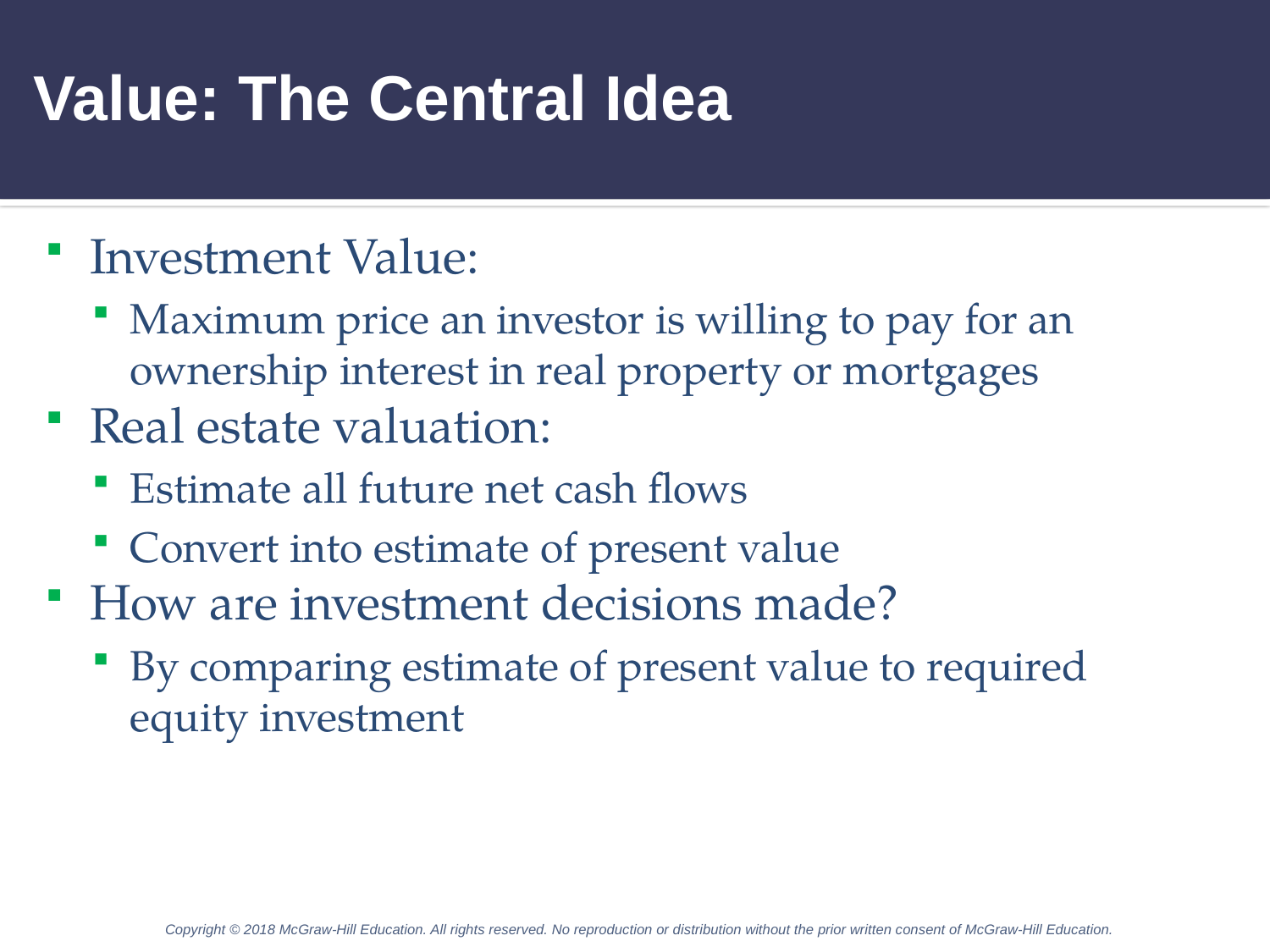

# Value: The Central Idea
Investment Value:
Maximum price an investor is willing to pay for an ownership interest in real property or mortgages
Real estate valuation:
Estimate all future net cash flows
Convert into estimate of present value
How are investment decisions made?
By comparing estimate of present value to required equity investment
Copyright © 2018 McGraw-Hill Education. All rights reserved. No reproduction or distribution without the prior written consent of McGraw-Hill Education.